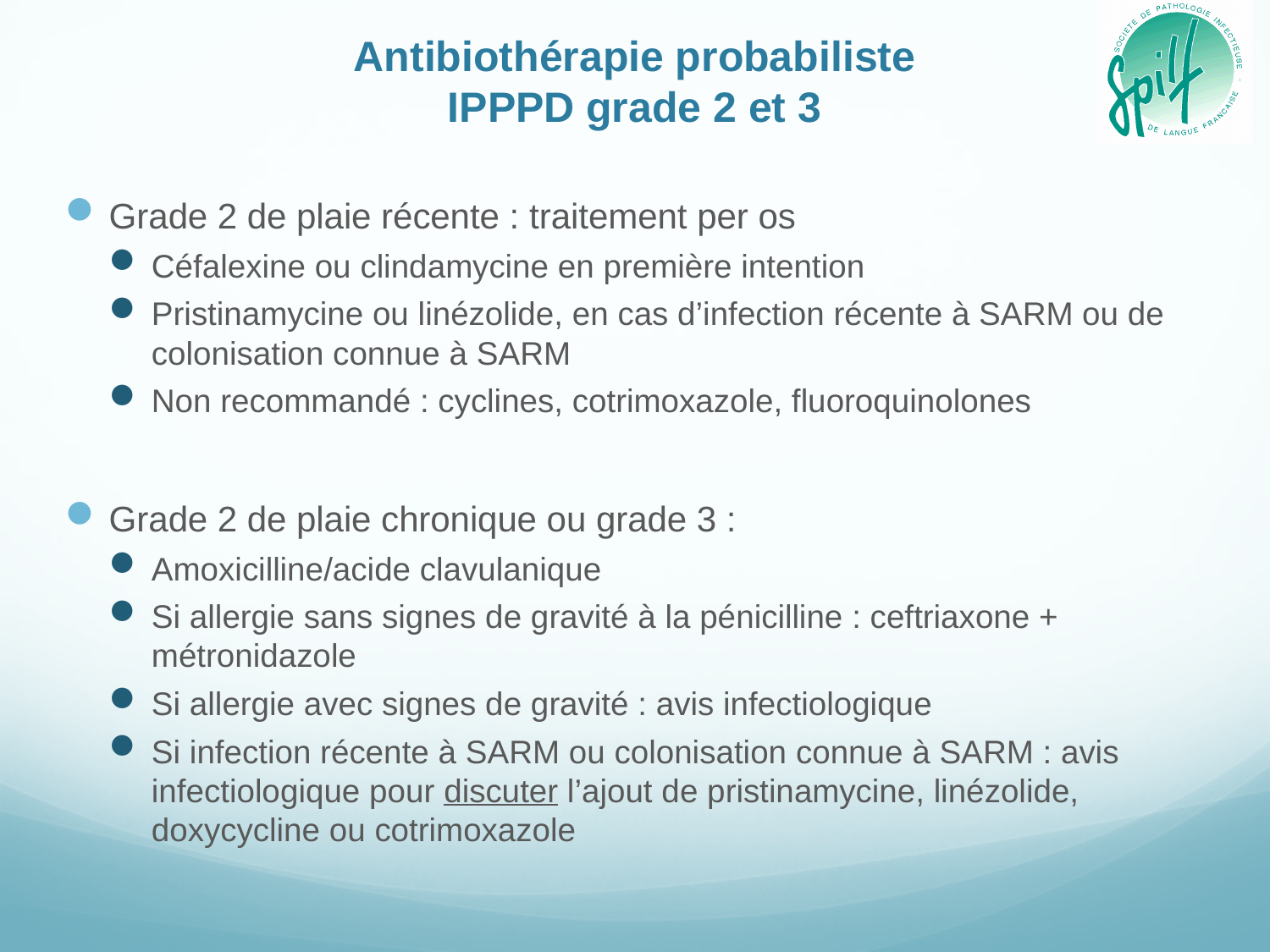

# Antibiothérapie probabiliste IPPPD grade 2 et 3
Grade 2 de plaie récente : traitement per os
Céfalexine ou clindamycine en première intention
Pristinamycine ou linézolide, en cas d’infection récente à SARM ou de colonisation connue à SARM
Non recommandé : cyclines, cotrimoxazole, fluoroquinolones

Grade 2 de plaie chronique ou grade 3 :
Amoxicilline/acide clavulanique
Si allergie sans signes de gravité à la pénicilline : ceftriaxone + métronidazole
Si allergie avec signes de gravité : avis infectiologique
Si infection récente à SARM ou colonisation connue à SARM : avis infectiologique pour discuter l’ajout de pristinamycine, linézolide, doxycycline ou cotrimoxazole